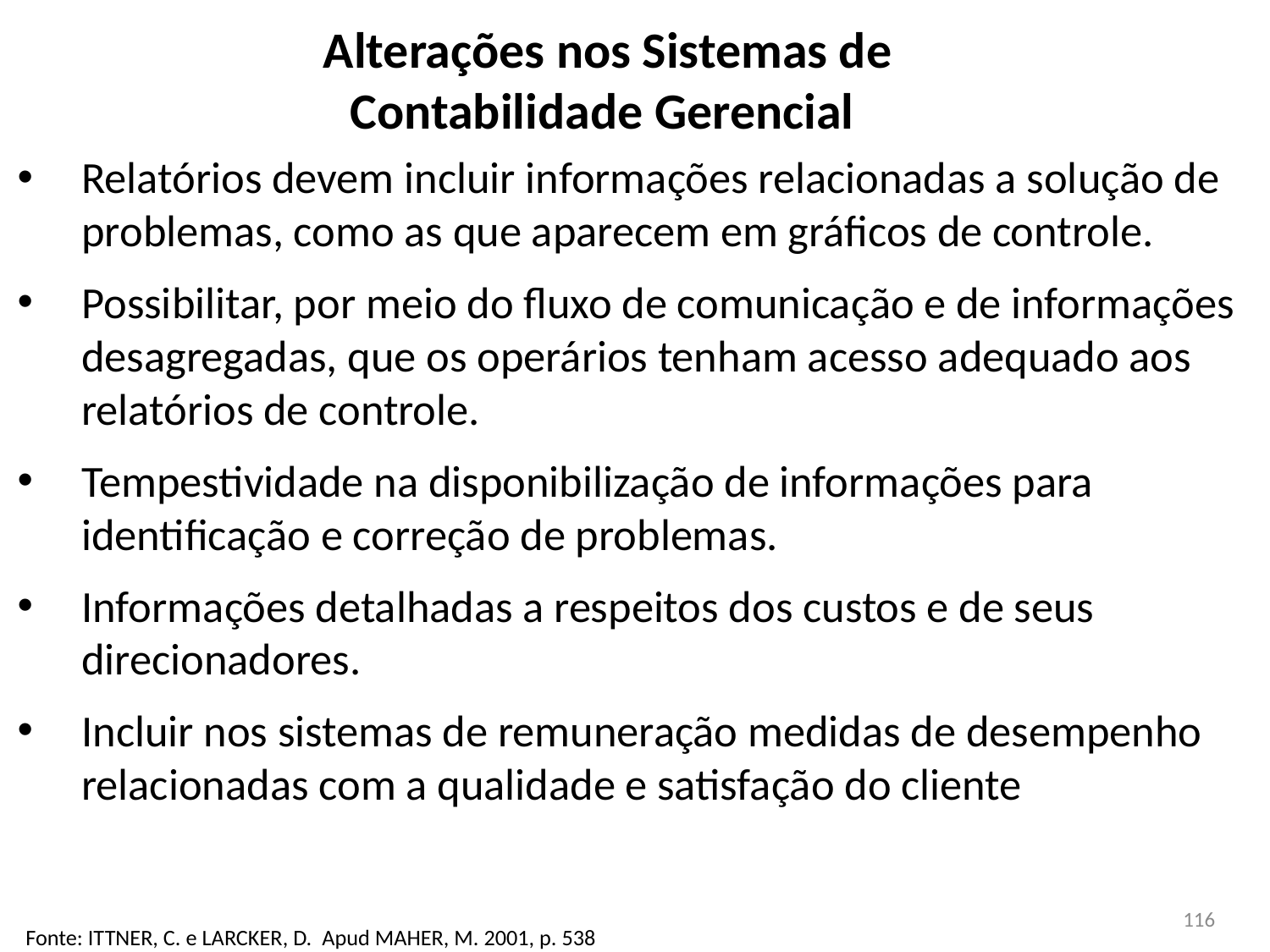

# Alterações nos Sistemas de Contabilidade Gerencial
Relatórios devem incluir informações relacionadas a solução de problemas, como as que aparecem em gráficos de controle.
Possibilitar, por meio do fluxo de comunicação e de informações desagregadas, que os operários tenham acesso adequado aos relatórios de controle.
Tempestividade na disponibilização de informações para identificação e correção de problemas.
Informações detalhadas a respeitos dos custos e de seus direcionadores.
Incluir nos sistemas de remuneração medidas de desempenho relacionadas com a qualidade e satisfação do cliente

116
Fonte: ITTNER, C. e LARCKER, D.  Apud MAHER, M. 2001, p. 538